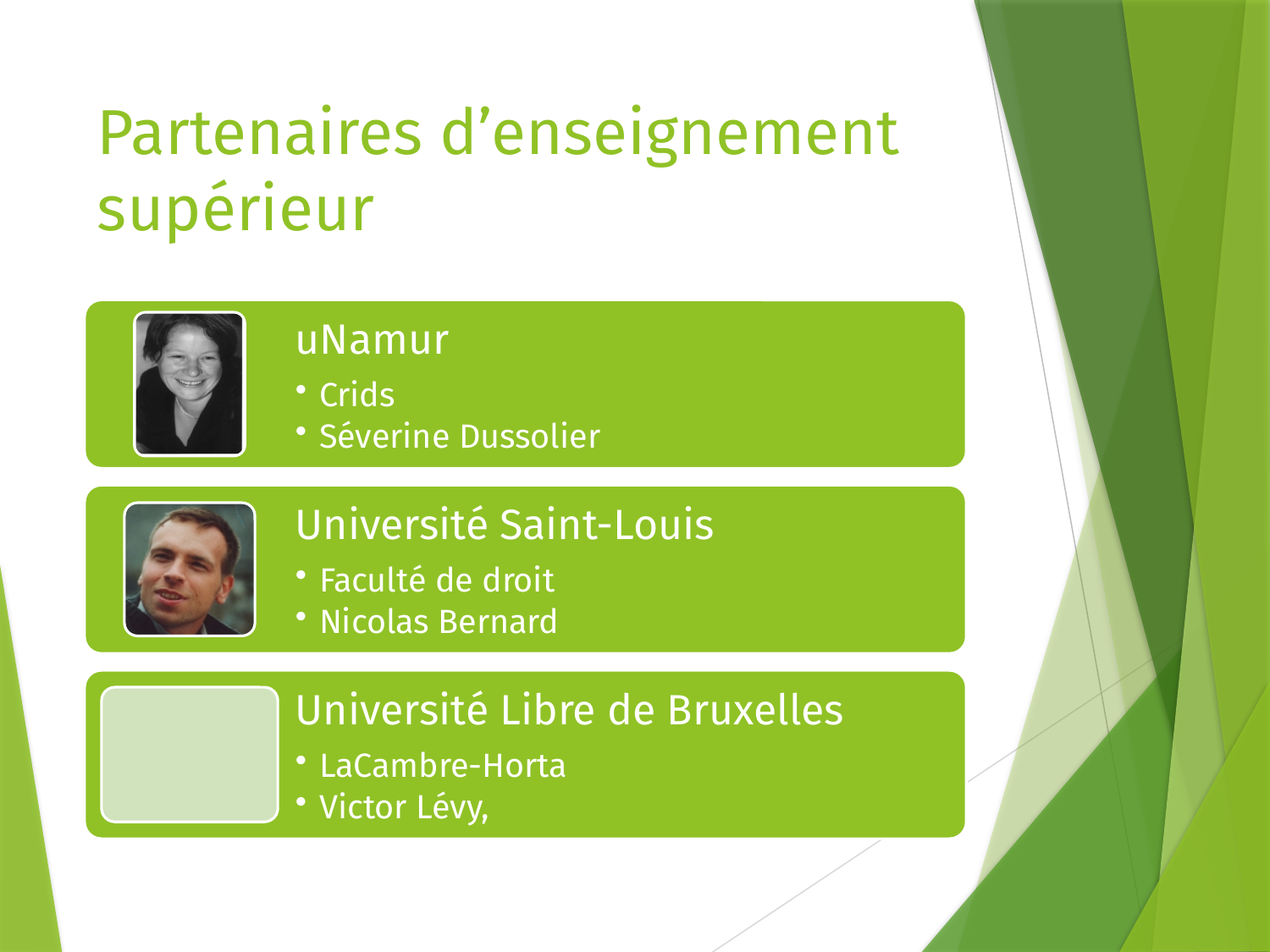

# Partenaires d’enseignement supérieur
uNamur
Crids
Séverine Dussolier
Université Saint-Louis
Faculté de droit
Nicolas Bernard
Université Libre de Bruxelles
LaCambre-Horta
Victor Lévy,